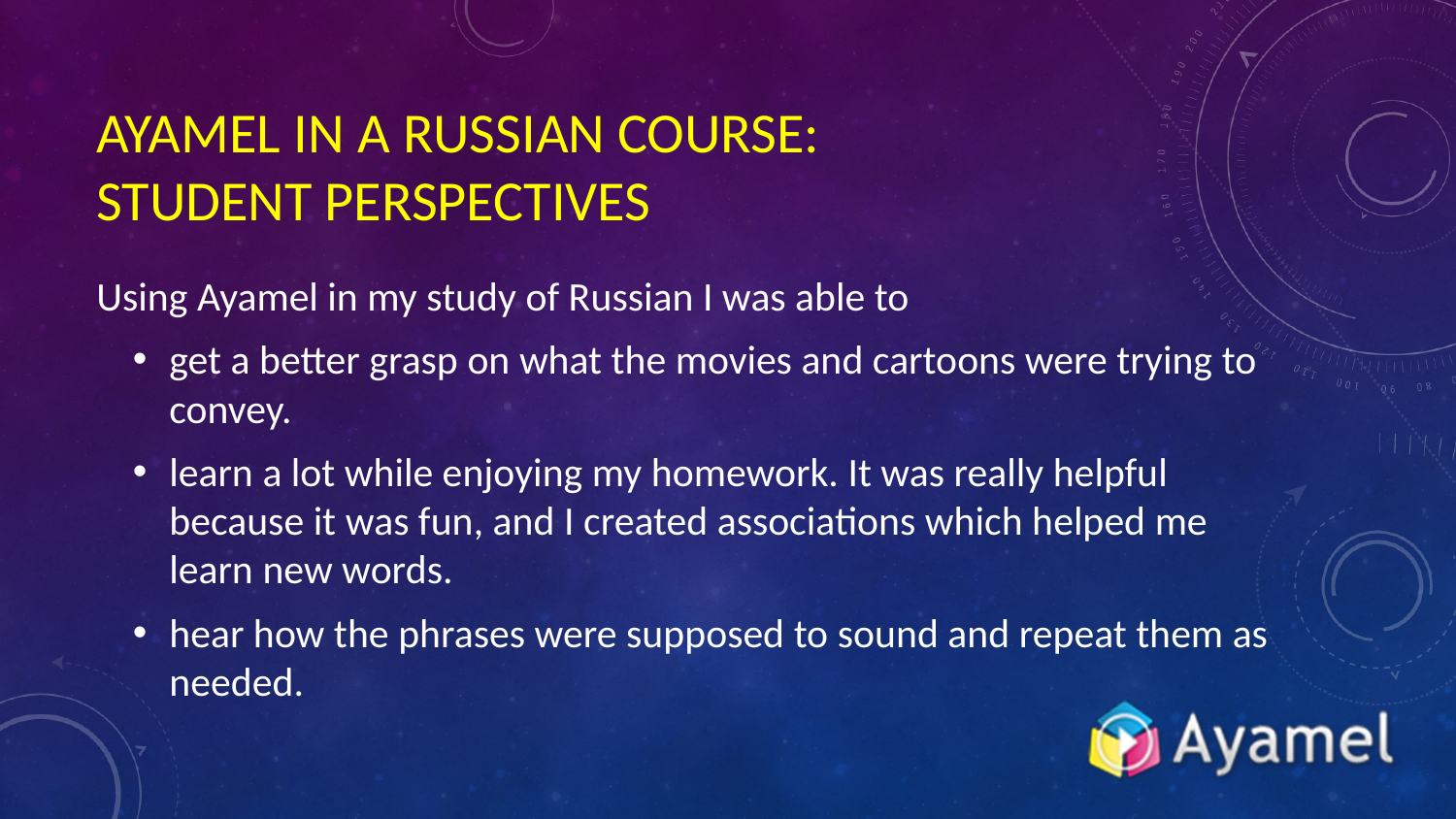

# Ayamel in a Russian Course:
Student Perspectives
Using Ayamel in my study of Russian I was able to
get a better grasp on what the movies and cartoons were trying to convey.
learn a lot while enjoying my homework. It was really helpful because it was fun, and I created associations which helped me learn new words.
hear how the phrases were supposed to sound and repeat them as needed.